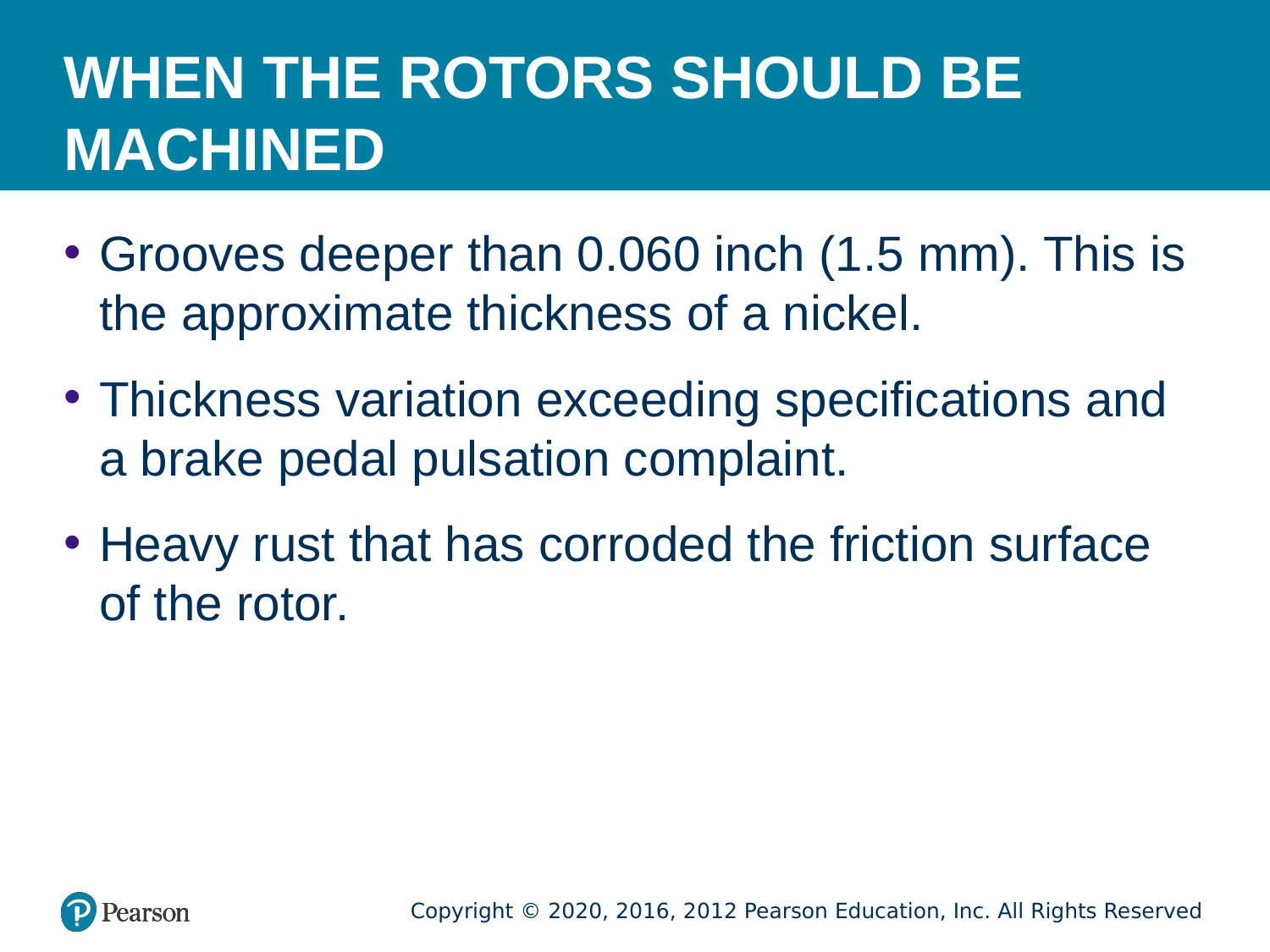

# WHEN THE ROTORS SHOULD BE MACHINED
Grooves deeper than 0.060 inch (1.5 mm). This is the approximate thickness of a nickel.
Thickness variation exceeding specifications and a brake pedal pulsation complaint.
Heavy rust that has corroded the friction surface of the rotor.